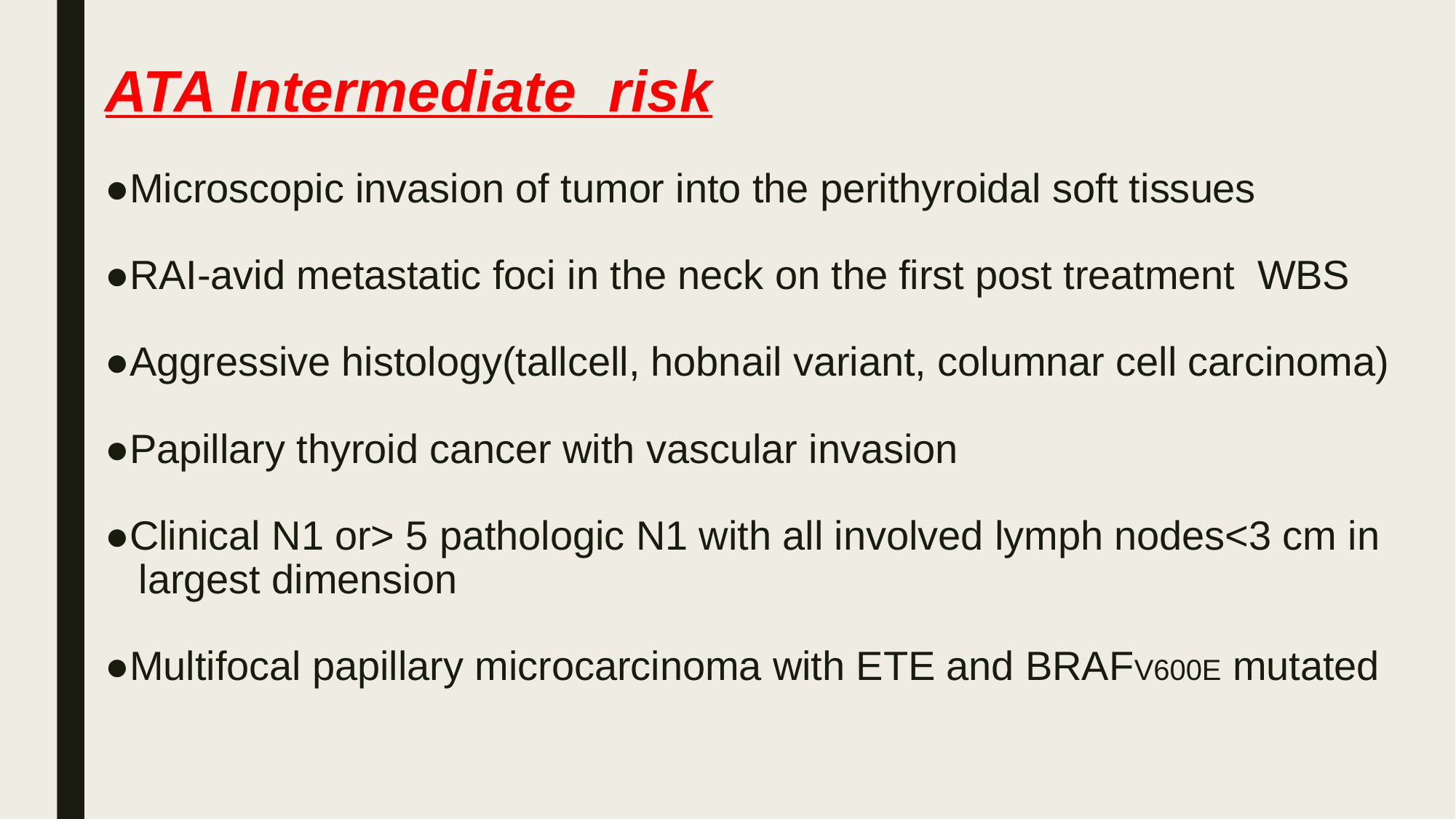

# ATA Intermediate  risk ●Microscopic invasion of tumor into the perithyroidal soft tissues ●RAI-avid metastatic foci in the neck on the first post treatment  WBS ●Aggressive histology(tallcell, hobnail variant, columnar cell carcinoma) ●Papillary thyroid cancer with vascular invasion ●Clinical N1 or> 5 pathologic N1 with all involved lymph nodes<3 cm in largest dimension ●Multifocal papillary microcarcinoma with ETE and BRAFV600E mutated